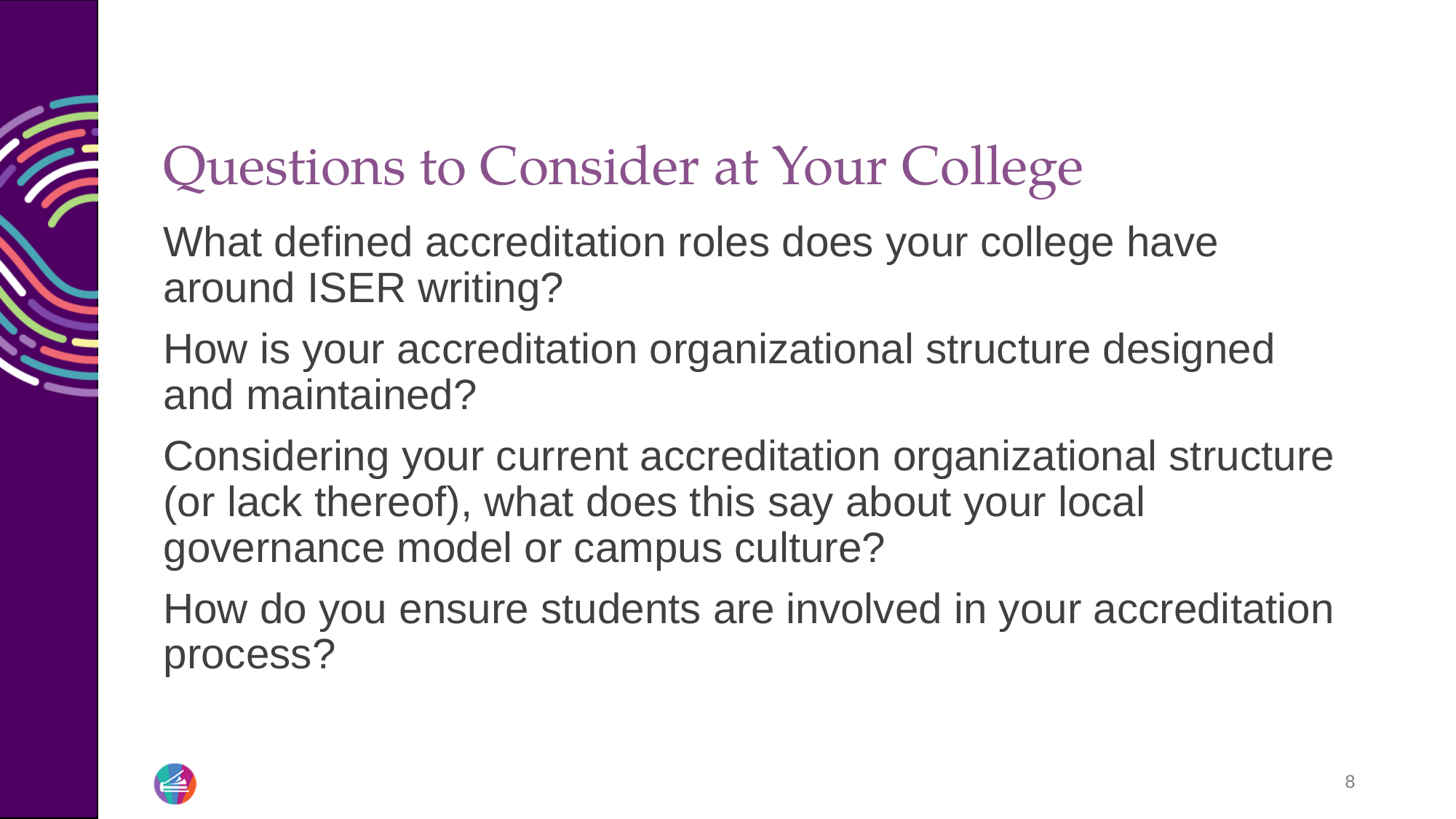

# Questions to Consider at Your College
What defined accreditation roles does your college have around ISER writing?
How is your accreditation organizational structure designed and maintained?
Considering your current accreditation organizational structure (or lack thereof), what does this say about your local governance model or campus culture?
How do you ensure students are involved in your accreditation process?
8